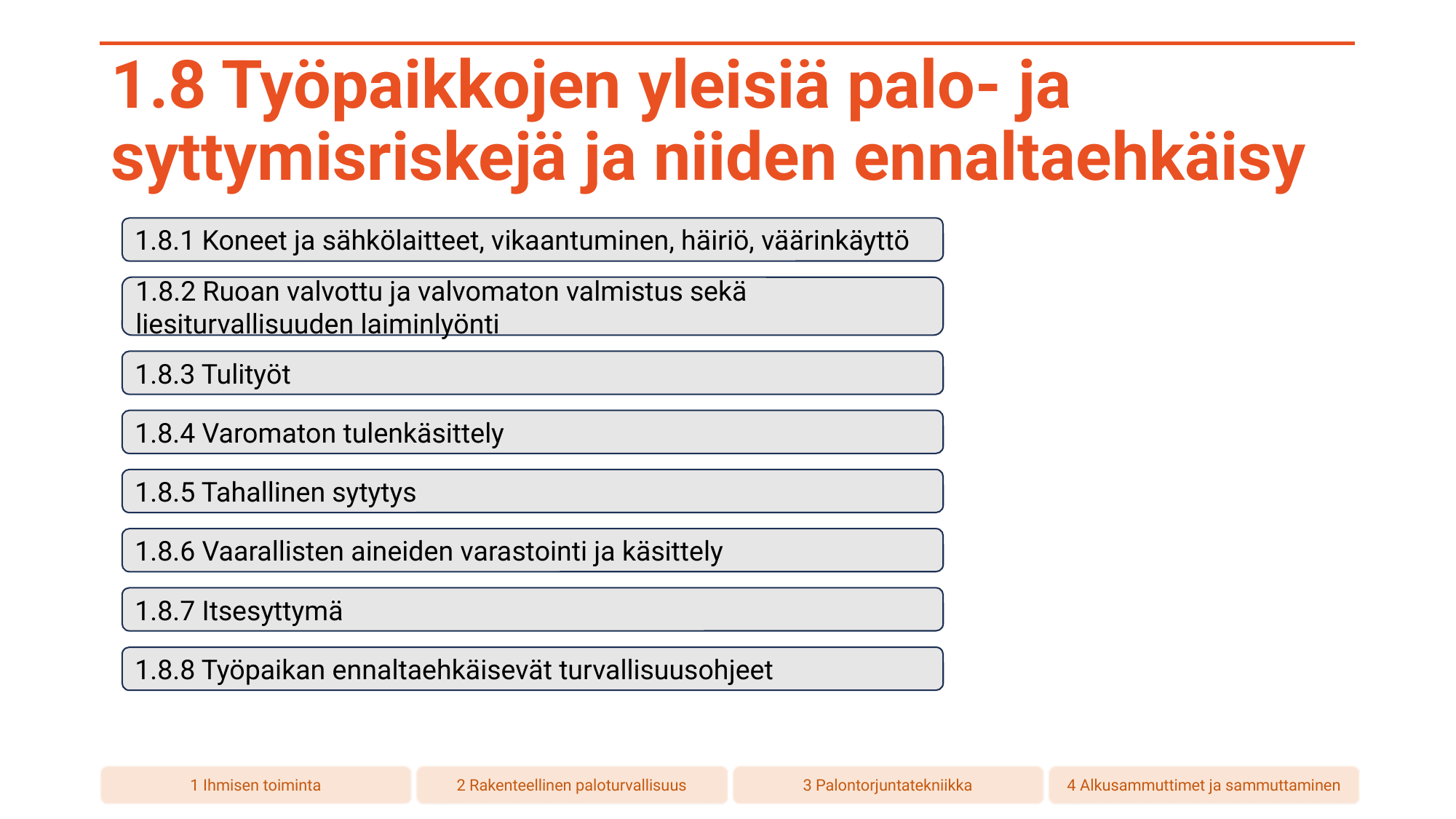

# 1.8 Työpaikkojen yleisiä palo- ja syttymisriskejä ja niiden ennaltaehkäisy
1.8.1 Koneet ja sähkölaitteet, vikaantuminen, häiriö, väärinkäyttö
1.8.2 Ruoan valvottu ja valvomaton valmistus sekä liesiturvallisuuden laiminlyönti
1.8.3 Tulityöt
1.8.4 Varomaton tulenkäsittely
1.8.5 Tahallinen sytytys
1.8.6 Vaarallisten aineiden varastointi ja käsittely
1.8.7 Itsesyttymä
1.8.8 Työpaikan ennaltaehkäisevät turvallisuusohjeet